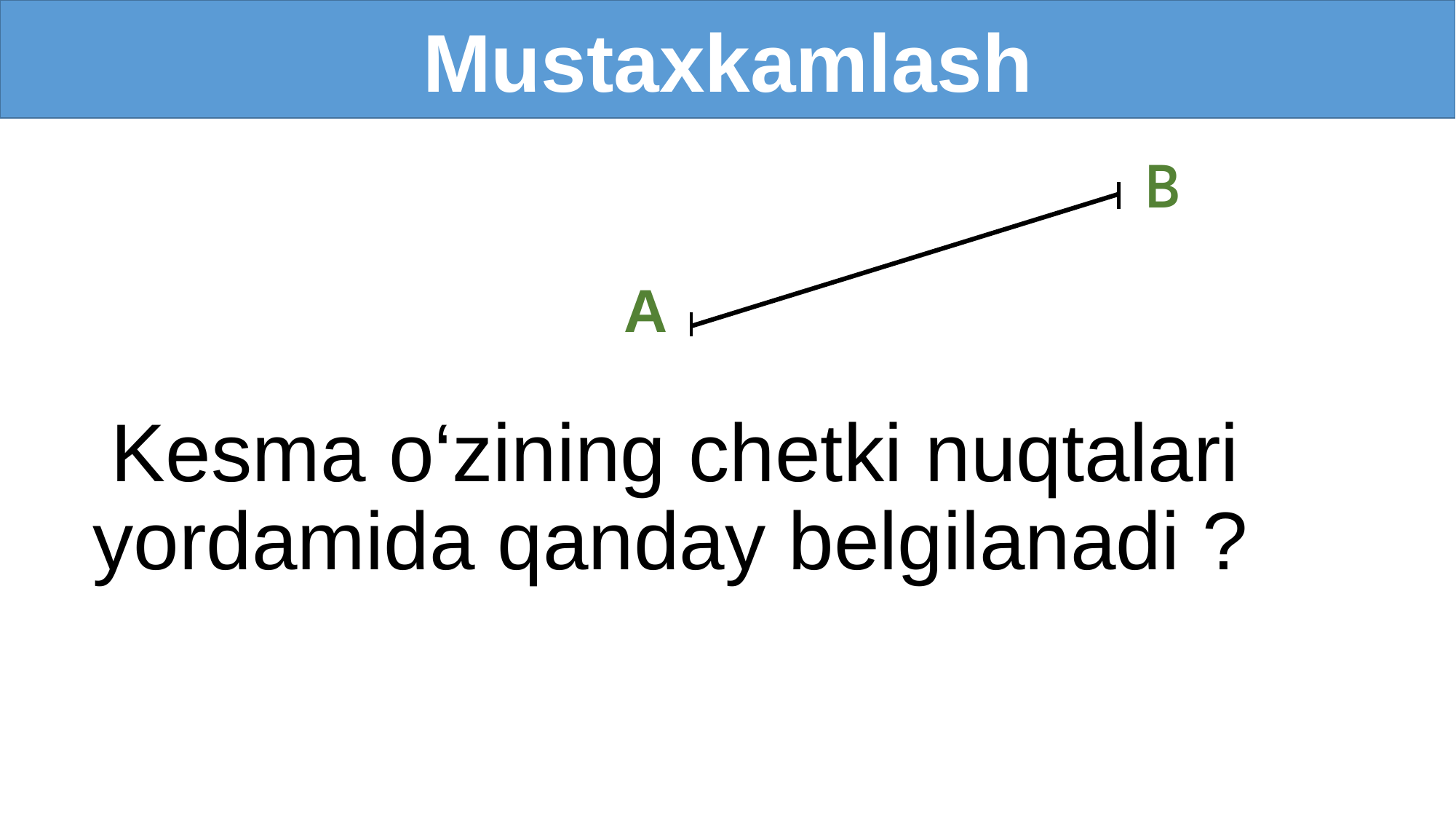

Mustaxkamlash
B
A
 Kesma o‘zining chetki nuqtalari yordamida qanday belgilanadi ?